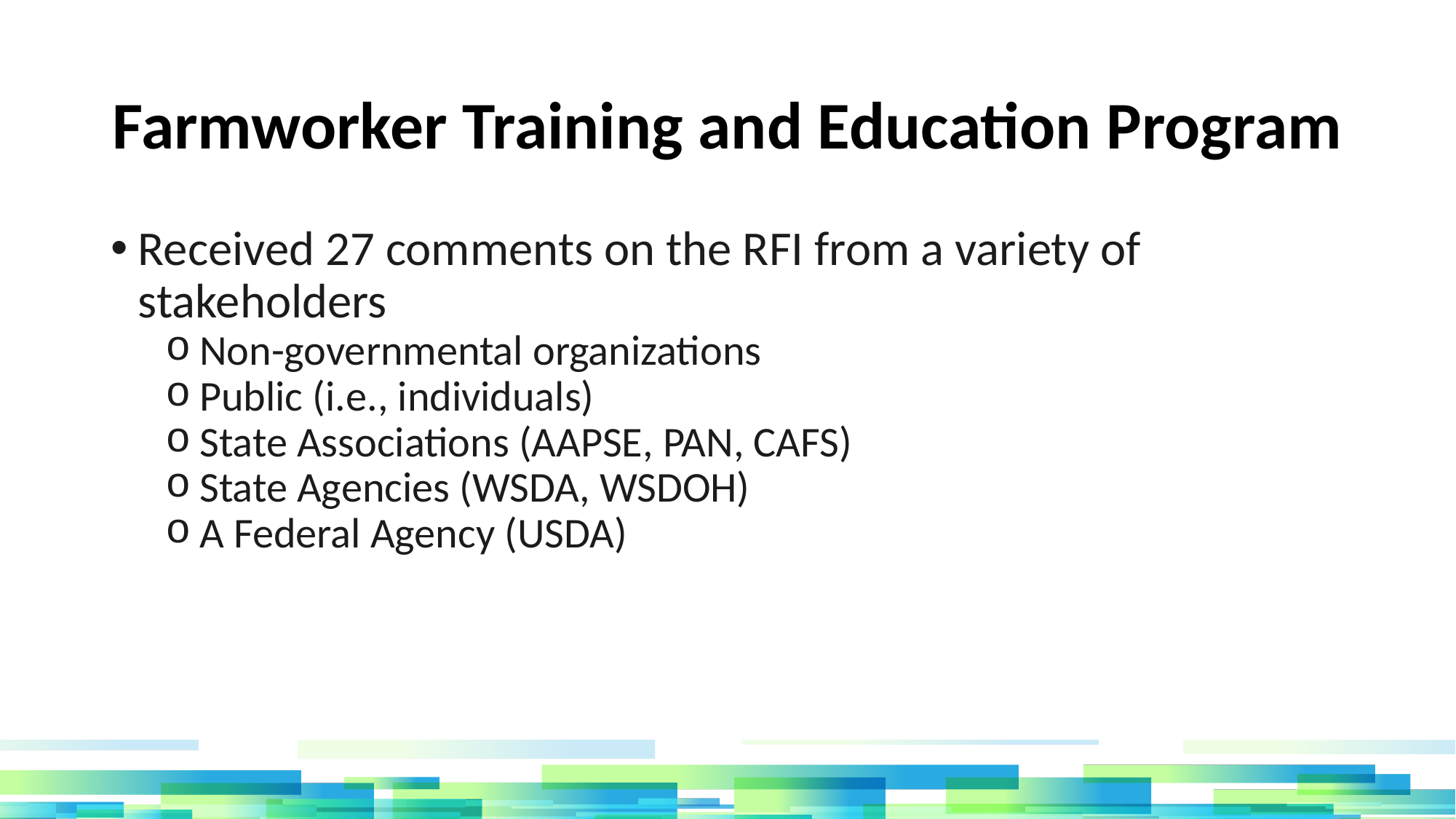

# Farmworker Training and Education Program
Received 27 comments on the RFI from a variety of stakeholders
Non-governmental organizations
Public (i.e., individuals)
State Associations (AAPSE, PAN, CAFS)
State Agencies (WSDA, WSDOH)
A Federal Agency (USDA)